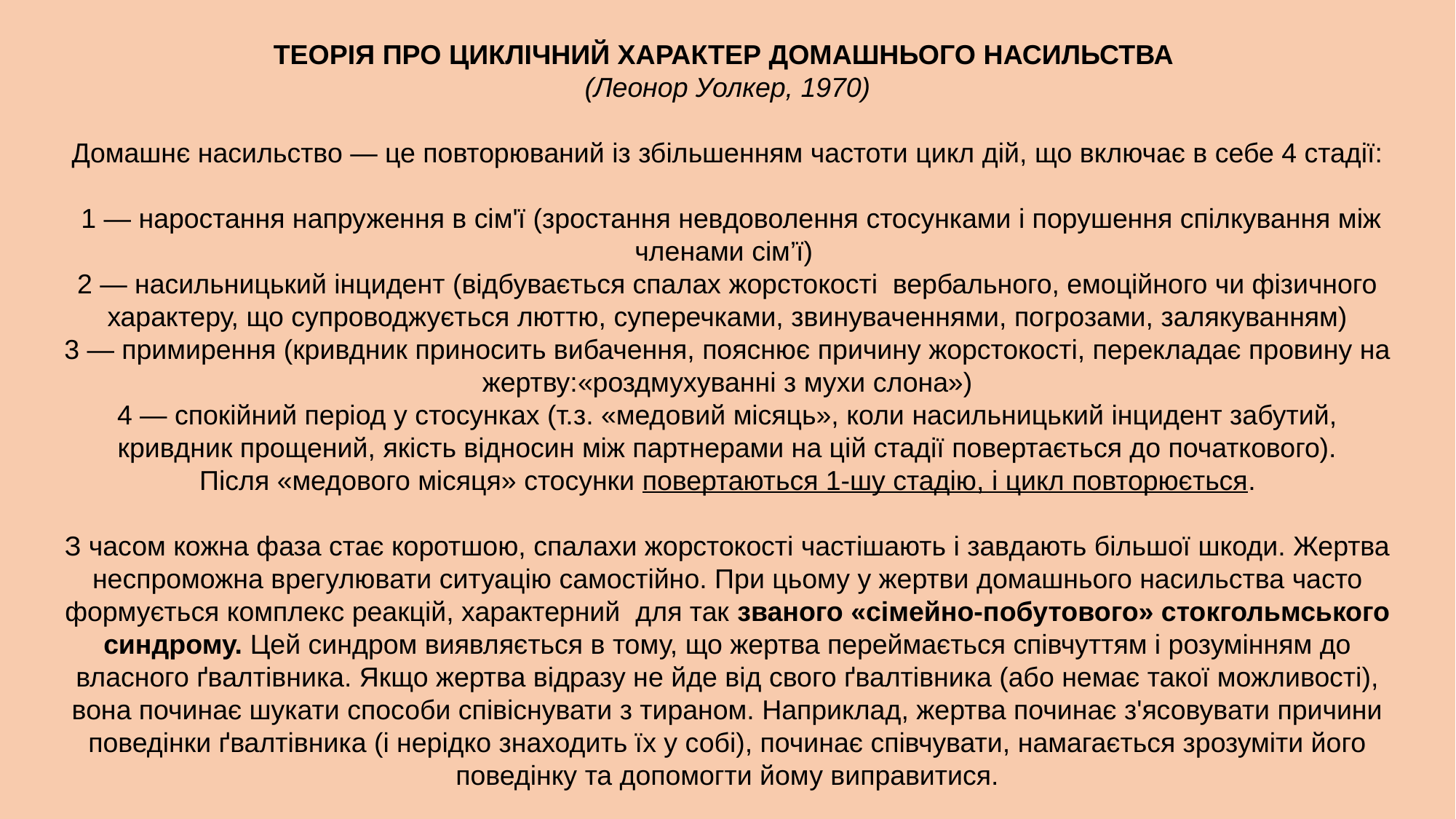

ТЕОРІЯ ПРО ЦИКЛІЧНИЙ ХАРАКТЕР ДОМАШНЬОГО НАСИЛЬСТВА
(Леонор Уолкер, 1970)

Домашнє насильство — це повторюваний із збільшенням частоти цикл дій, що включає в себе 4 стадії:

 1 — наростання напруження в сім'ї (зростання невдоволення стосунками і порушення спілкування між членами сім’ї)
2 — насильницький інцидент (відбувається спалах жорстокості  вербального, емоційного чи фізичного характеру, що супроводжується люттю, суперечками, звинуваченнями, погрозами, залякуванням)
3 — примирення (кривдник приносить вибачення, пояснює причину жорстокості, перекладає провину на жертву:«роздмухуванні з мухи слона»)
4 — спокійний період у стосунках (т.з. «медовий місяць», коли насильницький інцидент забутий, кривдник прощений, якість відносин між партнерами на цій стадії повертається до початкового).
Після «медового місяця» стосунки повертаються 1-шу стадію, і цикл повторюється.

З часом кожна фаза стає коротшою, спалахи жорстокості частішають і завдають більшої шкоди. Жертва неспроможна врегулювати ситуацію самостійно. При цьому у жертви домашнього насильства часто формується комплекс реакцій, характерний  для так званого «сімейно-побутового» стокгольмського синдрому. Цей синдром виявляється в тому, що жертва переймається співчуттям і розумінням до власного ґвалтівника. Якщо жертва відразу не йде від свого ґвалтівника (або немає такої можливості), вона починає шукати способи співіснувати з тираном. Наприклад, жертва починає з'ясовувати причини поведінки ґвалтівника (і нерідко знаходить їх у собі), починає співчувати, намагається зрозуміти його поведінку та допомогти йому виправитися.